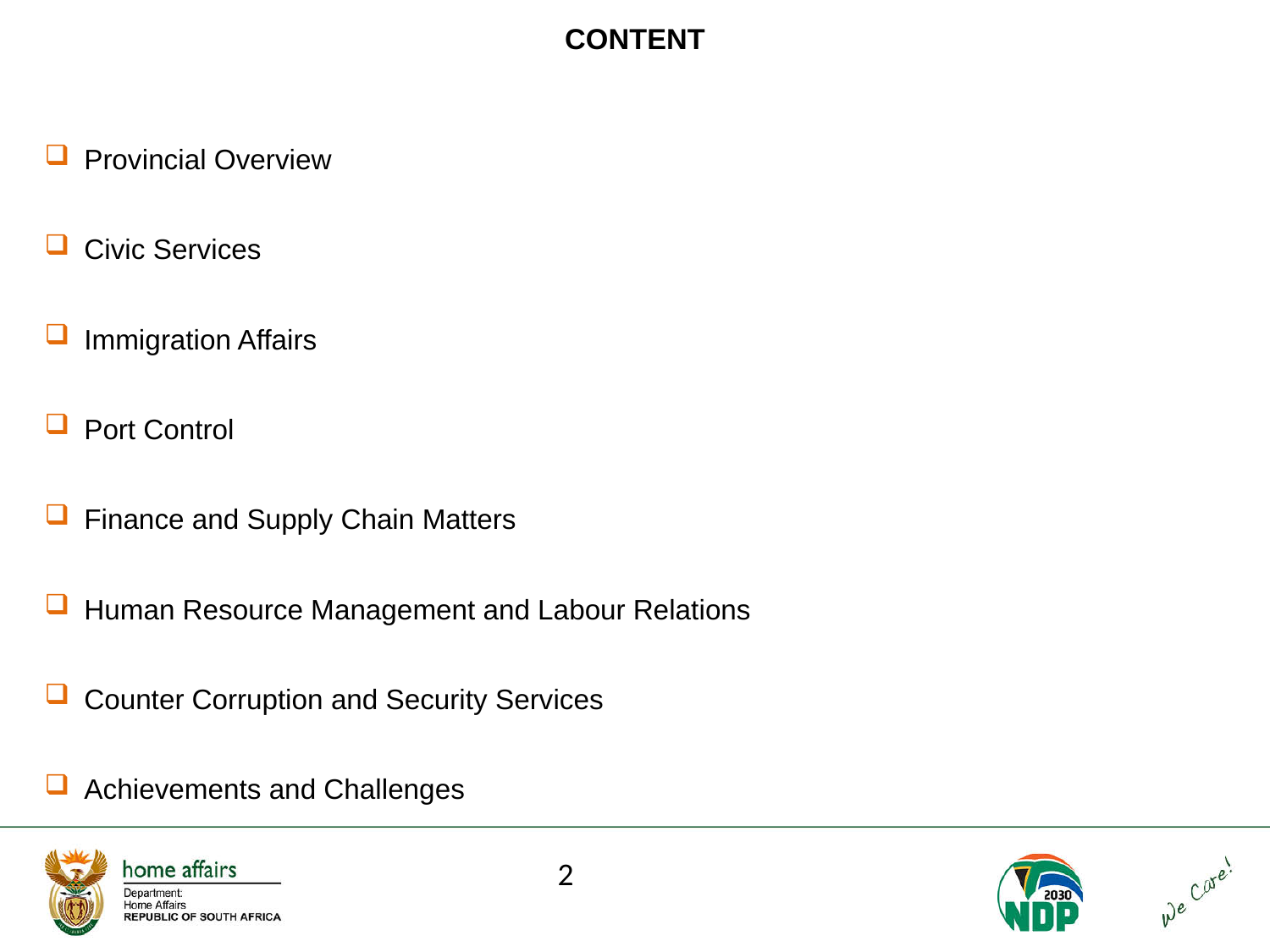

# CONTENT
Provincial Overview
Civic Services
Immigration Affairs
Port Control
Finance and Supply Chain Matters
Human Resource Management and Labour Relations
Counter Corruption and Security Services
Achievements and Challenges
2